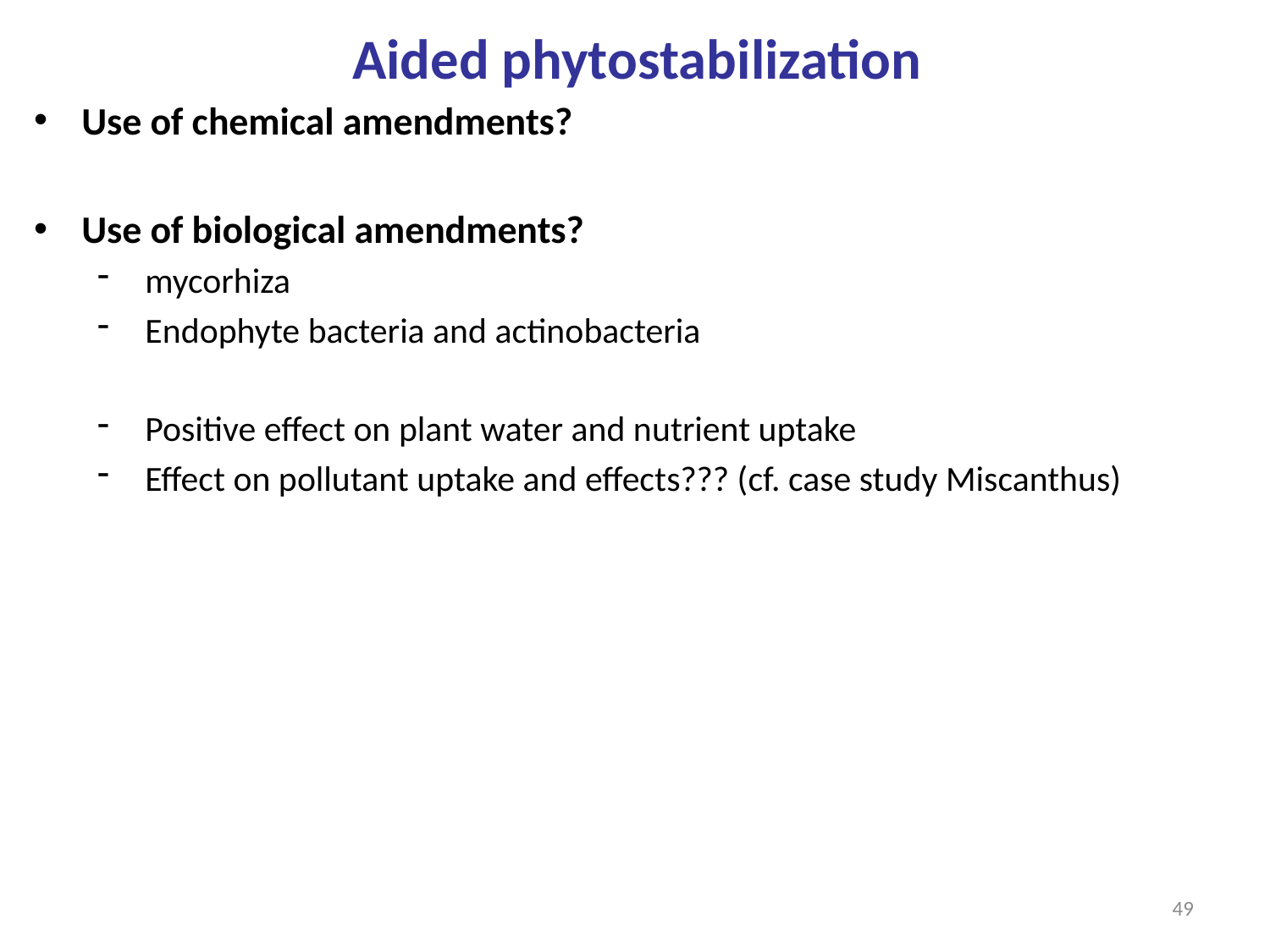

Aided phytostabilization
Use of chemical amendments?

Use of biological amendments?
mycorhiza
Endophyte bacteria and actinobacteria

Positive effect on plant water and nutrient uptake
Effect on pollutant uptake and effects??? (cf. case study Miscanthus)

49